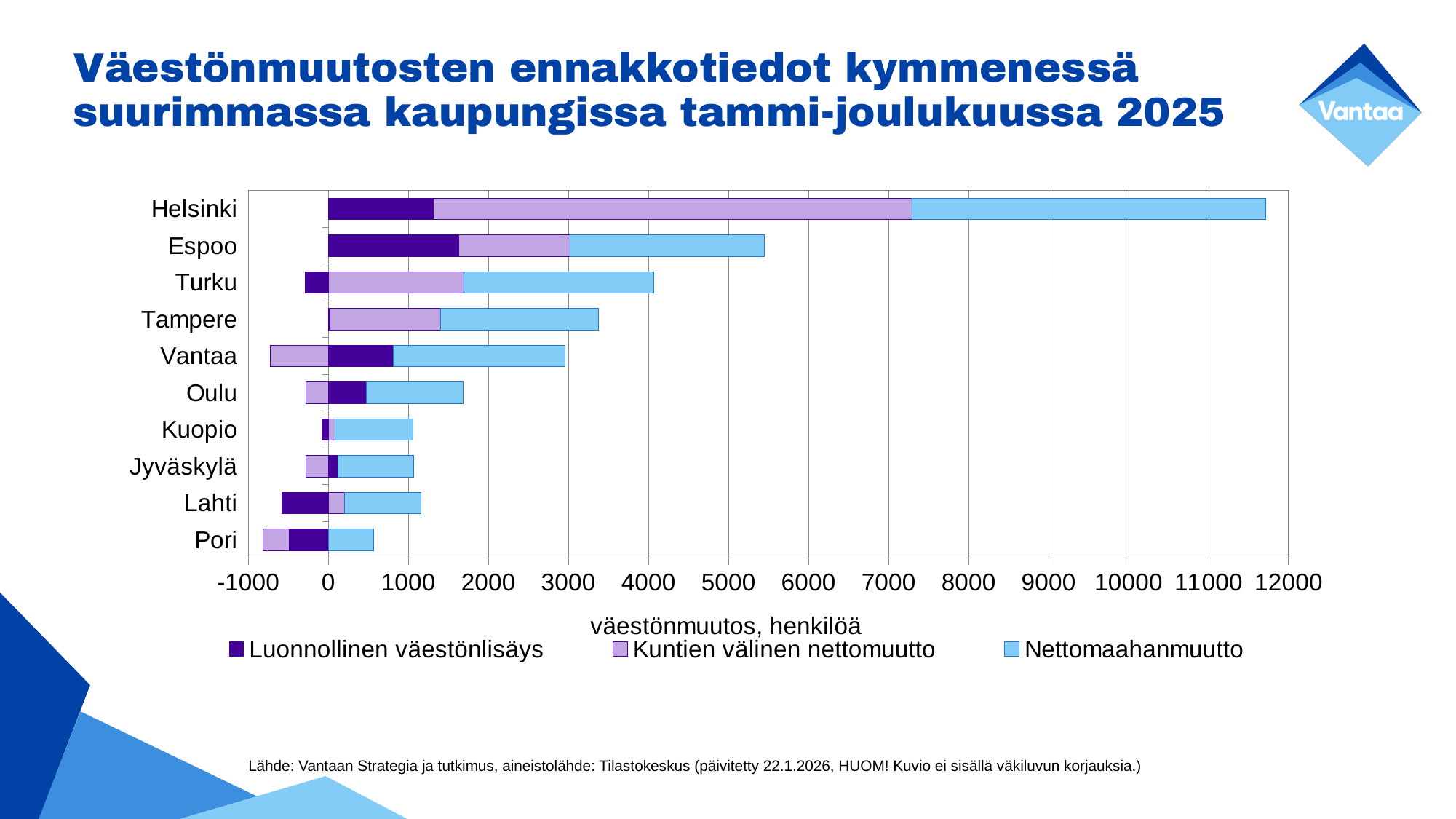

# Väestönmuutosten ennakkotiedot kymmenessä suurimmassa kaupungissa tammi-joulukuussa 2025

### Chart

| Category | Luonnollinen väestönlisäys | Kuntien välinen nettomuutto | Nettomaahanmuutto |
|---|---|---|---|
| Pori | -494.0 | -323.0 | 564.0 |
| Lahti | -579.0 | 205.0 | 948.0 |
| Jyväskylä | 117.0 | -285.0 | 948.0 |
| Kuopio | -80.0 | 87.0 | 968.0 |
| Oulu | 473.0 | -281.0 | 1214.0 |
| Vantaa | 808.0 | -728.0 | 2150.0 |
| Tampere | 16.0 | 1386.0 | 1972.0 |
| Turku | -291.0 | 1689.0 | 2374.0 |
| Espoo | 1628.0 | 1390.0 | 2427.0 |
| Helsinki | 1313.0 | 5983.0 | 4420.0 |
Lähde: Vantaan Strategia ja tutkimus, aineistolähde: Tilastokeskus (päivitetty 22.1.2026, HUOM! Kuvio ei sisällä väkiluvun korjauksia.)